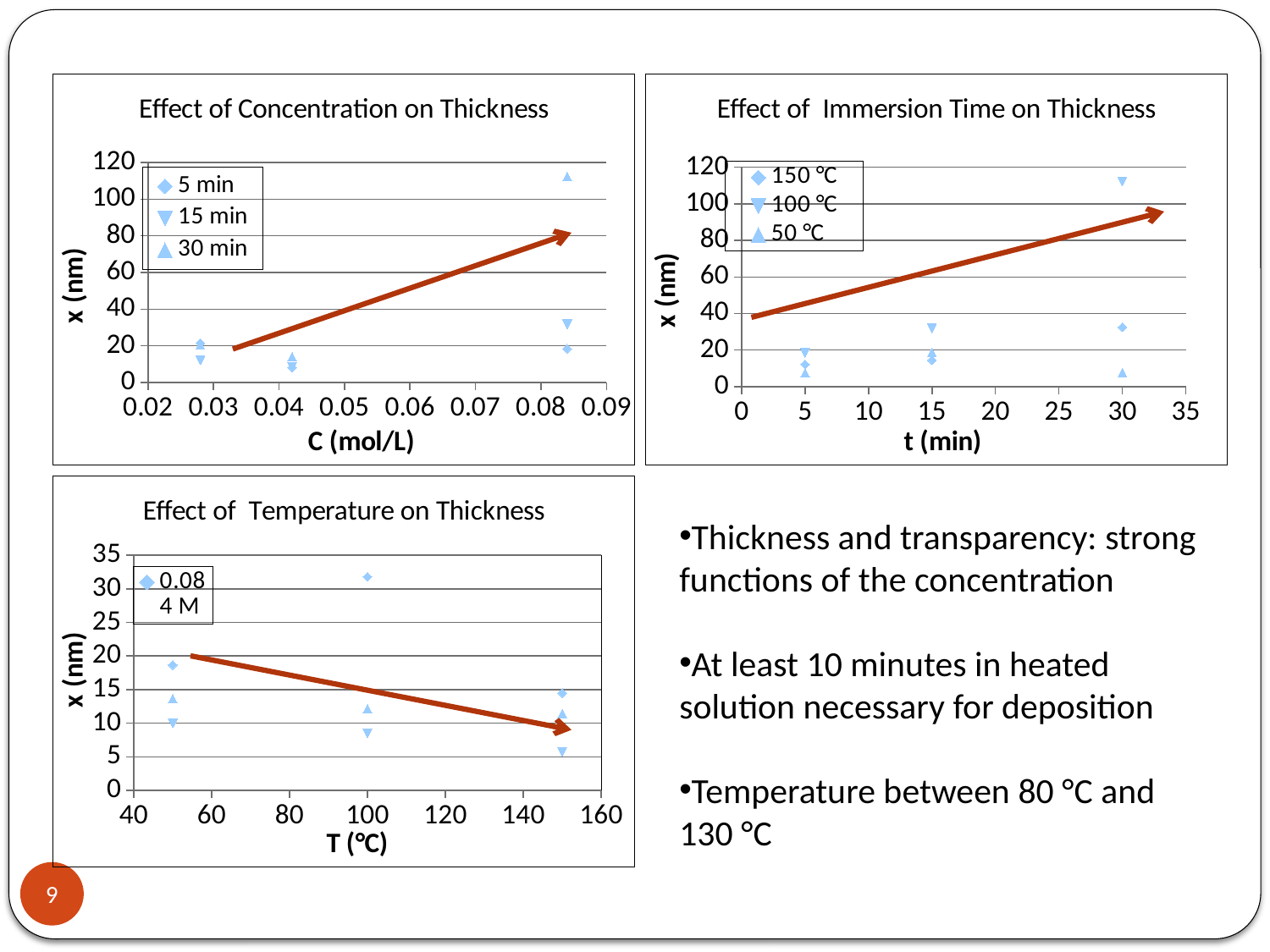

### Chart: Effect of Concentration on Thickness

| Category |  |  |  |
|---|---|---|---|

### Chart: Effect of  Immersion Time on Thickness

| Category |  |  |  |
|---|---|---|---|

### Chart: Effect of  Temperature on Thickness

| Category |  |  |  |
|---|---|---|---|
Thickness and transparency: strong functions of the concentration

At least 10 minutes in heated solution necessary for deposition

Temperature between 80 °C and 130 °C

9